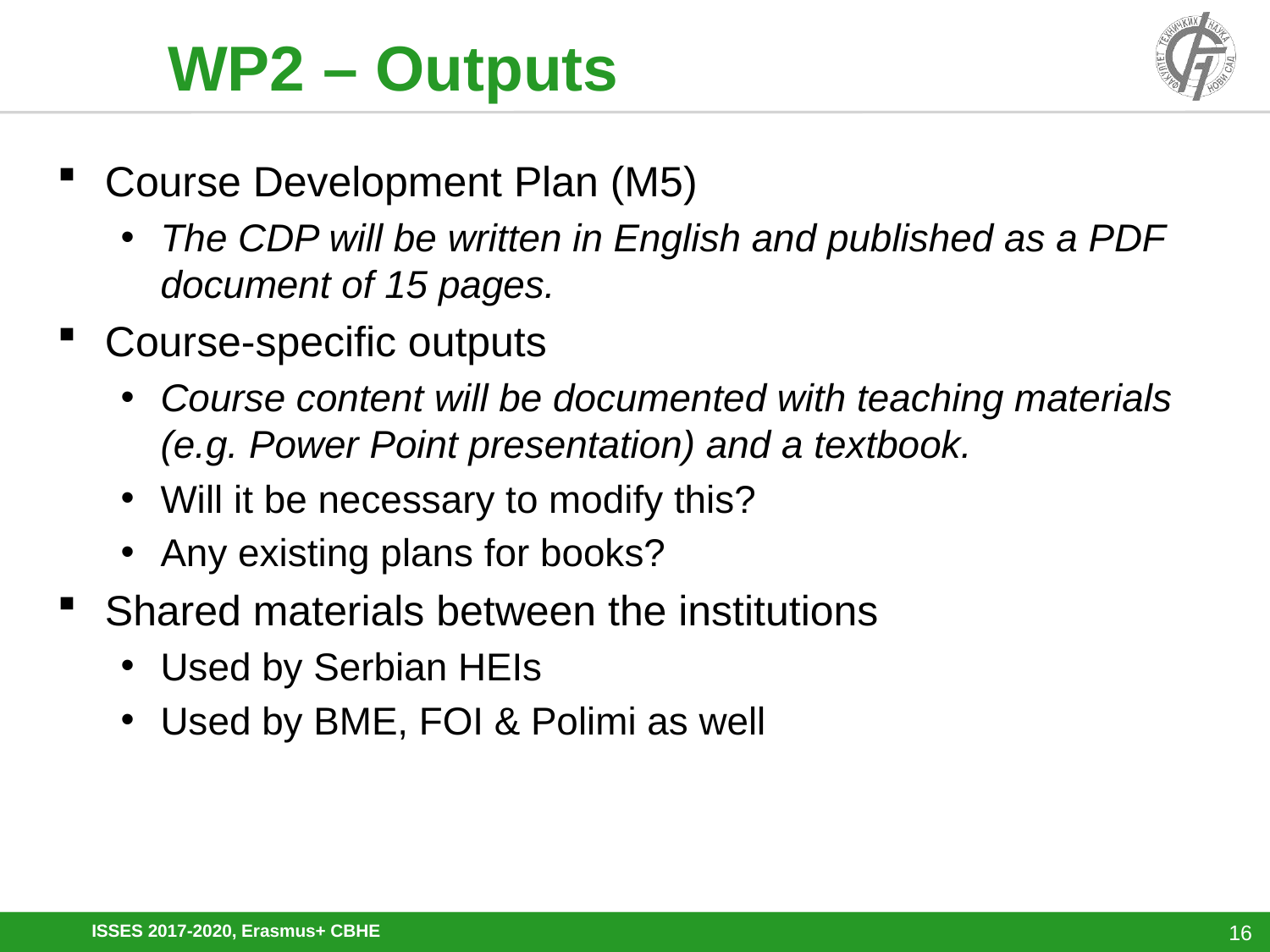

# WP2 – Outputs
Course Development Plan (M5)
The CDP will be written in English and published as a PDF document of 15 pages.
Course-specific outputs
Course content will be documented with teaching materials (e.g. Power Point presentation) and a textbook.
Will it be necessary to modify this?
Any existing plans for books?
Shared materials between the institutions
Used by Serbian HEIs
Used by BME, FOI & Polimi as well

ISSES 2017-2020, Erasmus+ CBHE
16